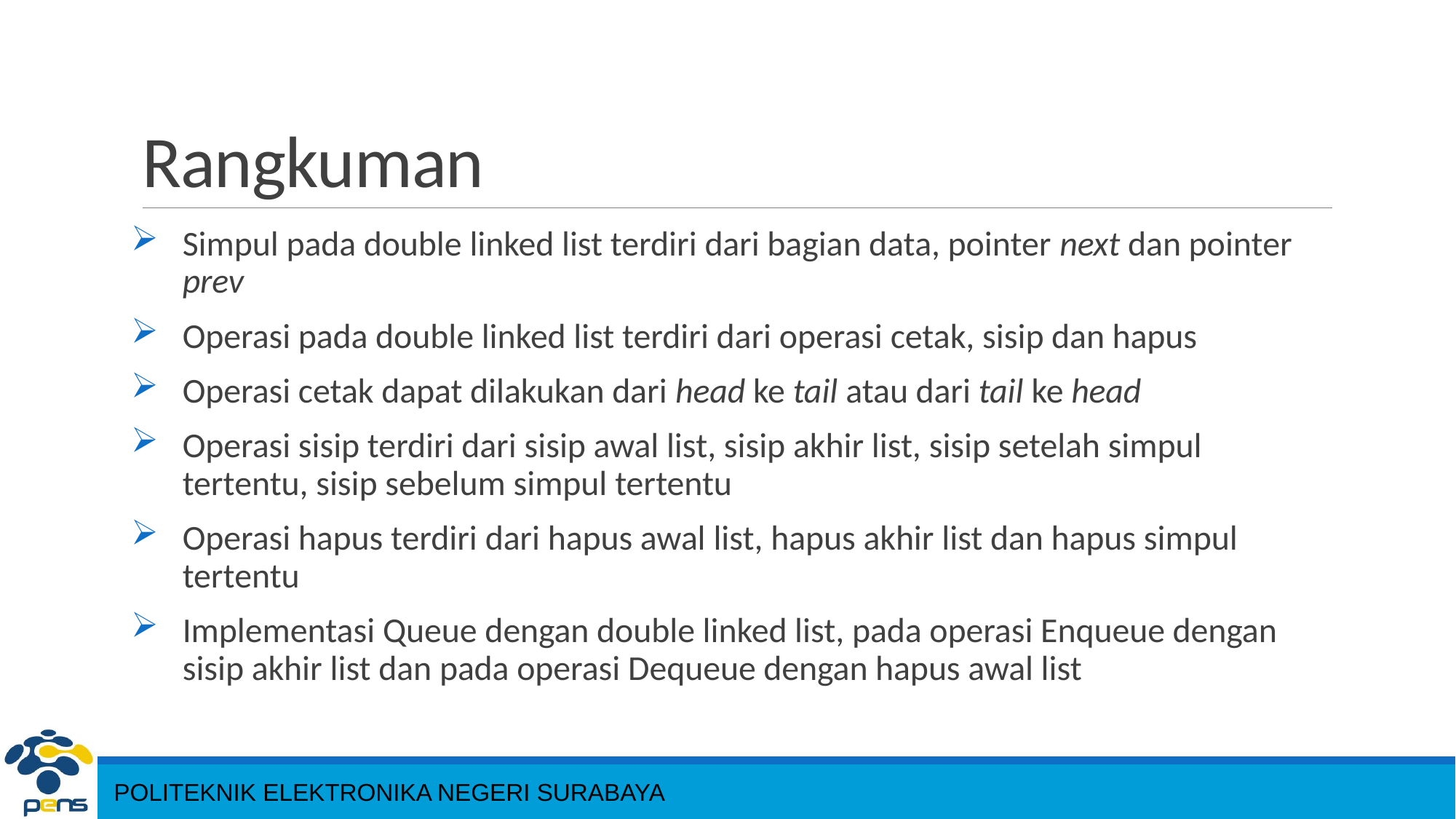

# Rangkuman
Simpul pada double linked list terdiri dari bagian data, pointer next dan pointer prev
Operasi pada double linked list terdiri dari operasi cetak, sisip dan hapus
Operasi cetak dapat dilakukan dari head ke tail atau dari tail ke head
Operasi sisip terdiri dari sisip awal list, sisip akhir list, sisip setelah simpul tertentu, sisip sebelum simpul tertentu
Operasi hapus terdiri dari hapus awal list, hapus akhir list dan hapus simpul tertentu
Implementasi Queue dengan double linked list, pada operasi Enqueue dengan sisip akhir list dan pada operasi Dequeue dengan hapus awal list